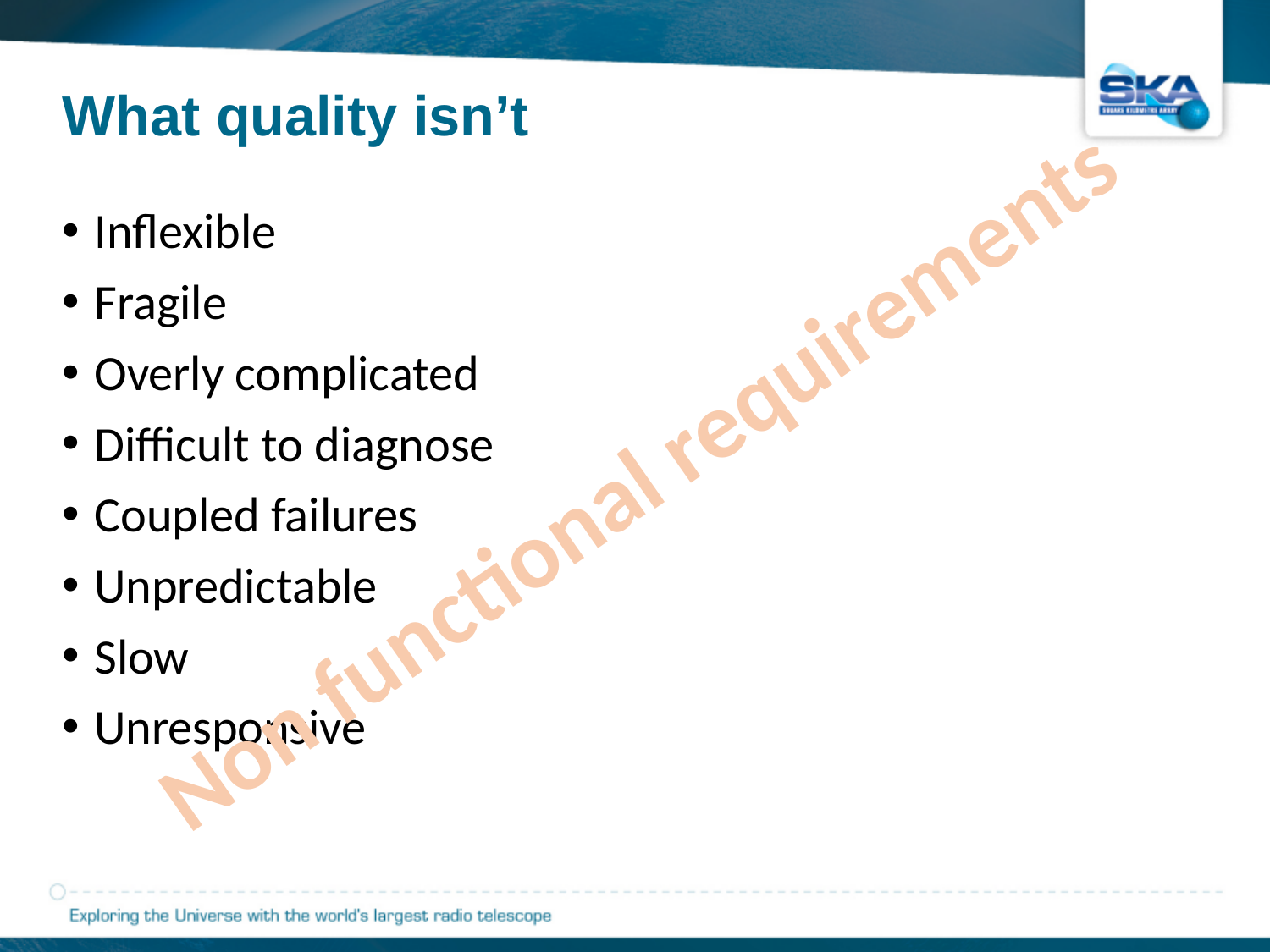

# What quality isn’t
Inflexible
Fragile
Overly complicated
Difficult to diagnose
Coupled failures
Unpredictable
Slow
Unresponsive
Non functional requirements